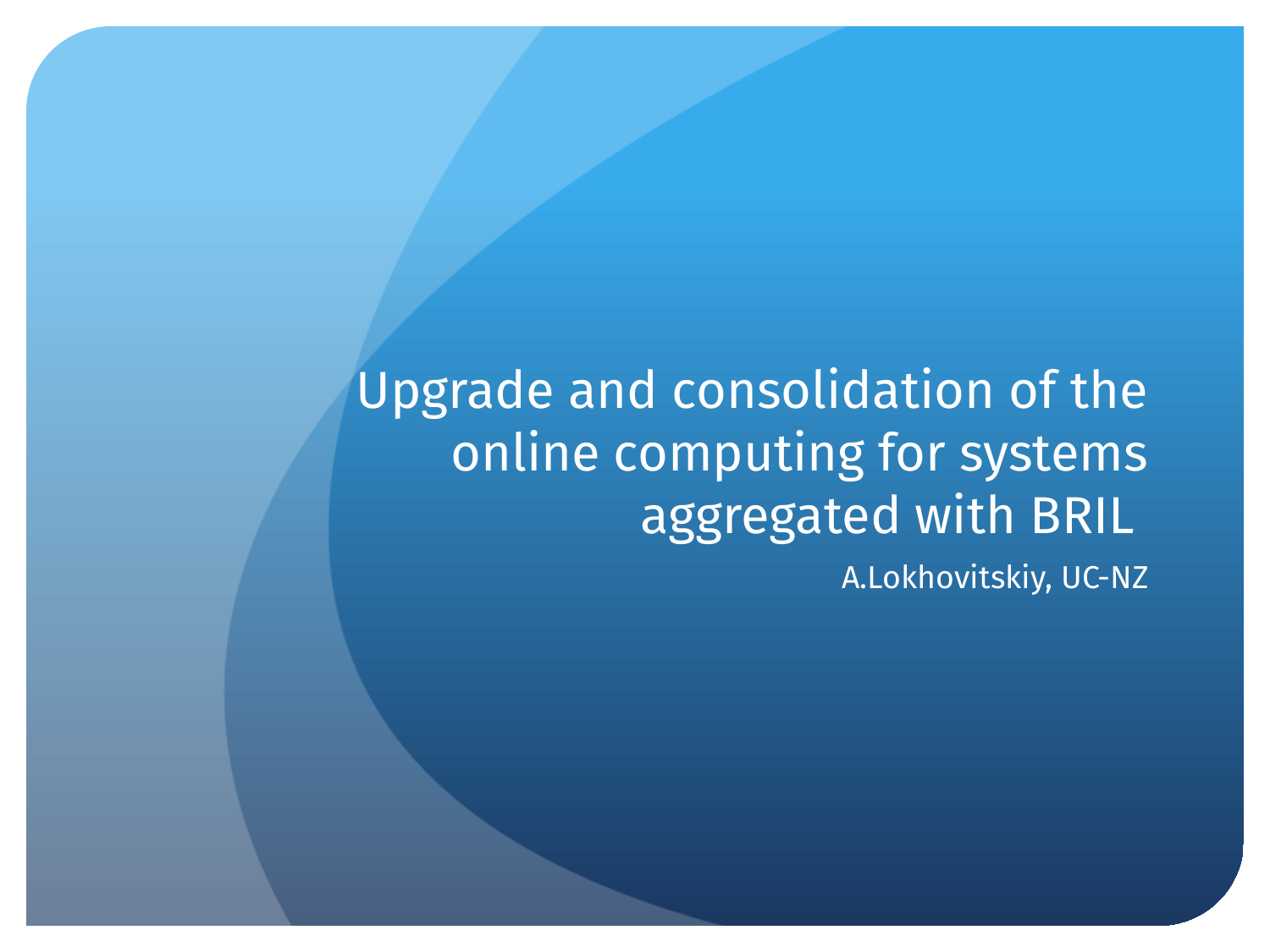

# Upgrade and consolidation of the online computing for systems aggregated with BRIL
A.Lokhovitskiy, UC-NZ